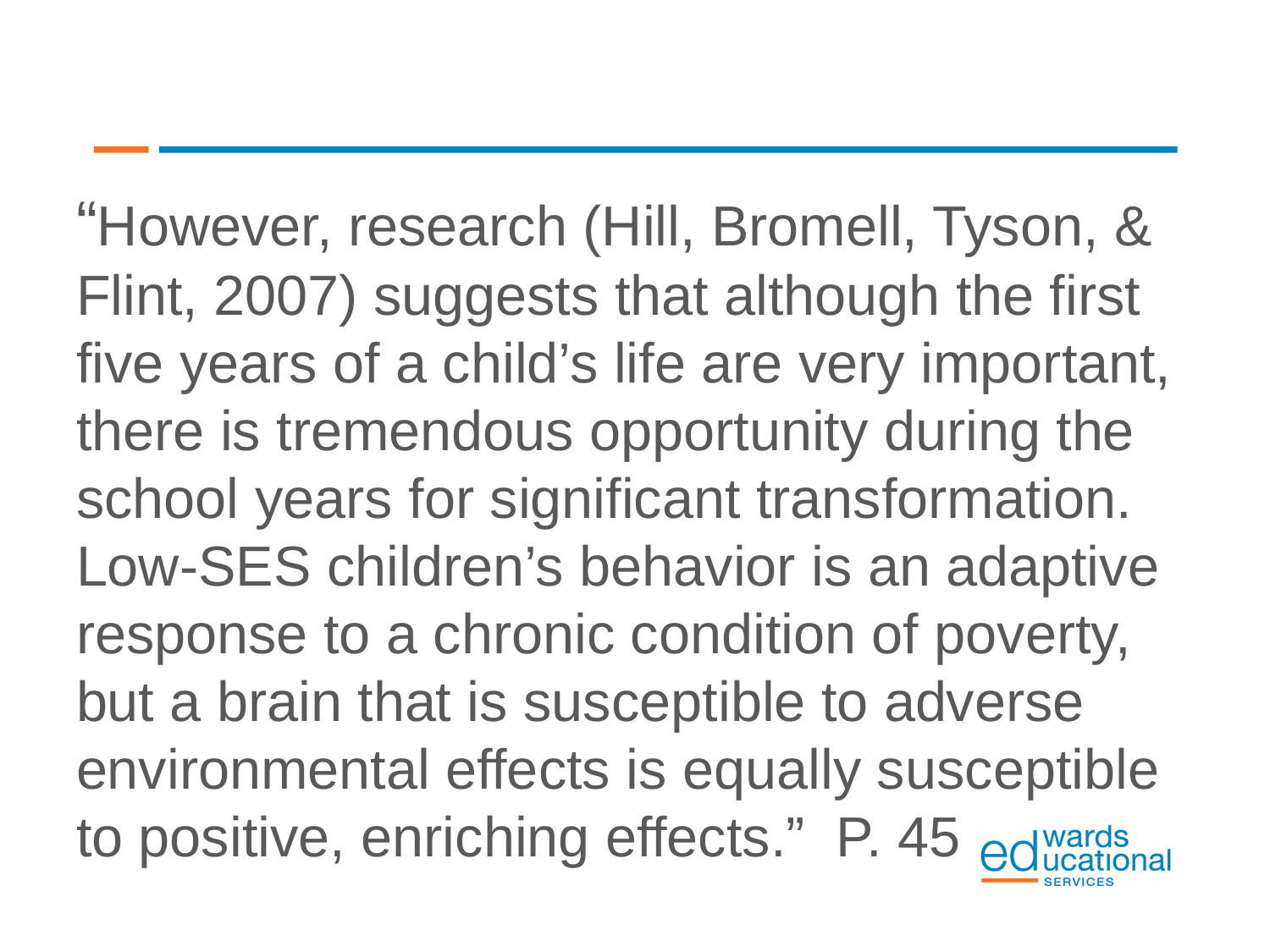

#
“However, research (Hill, Bromell, Tyson, & Flint, 2007) suggests that although the first five years of a child’s life are very important, there is tremendous opportunity during the school years for significant transformation.  Low-SES children’s behavior is an adaptive response to a chronic condition of poverty, but a brain that is susceptible to adverse environmental effects is equally susceptible to positive, enriching effects.”  P. 45